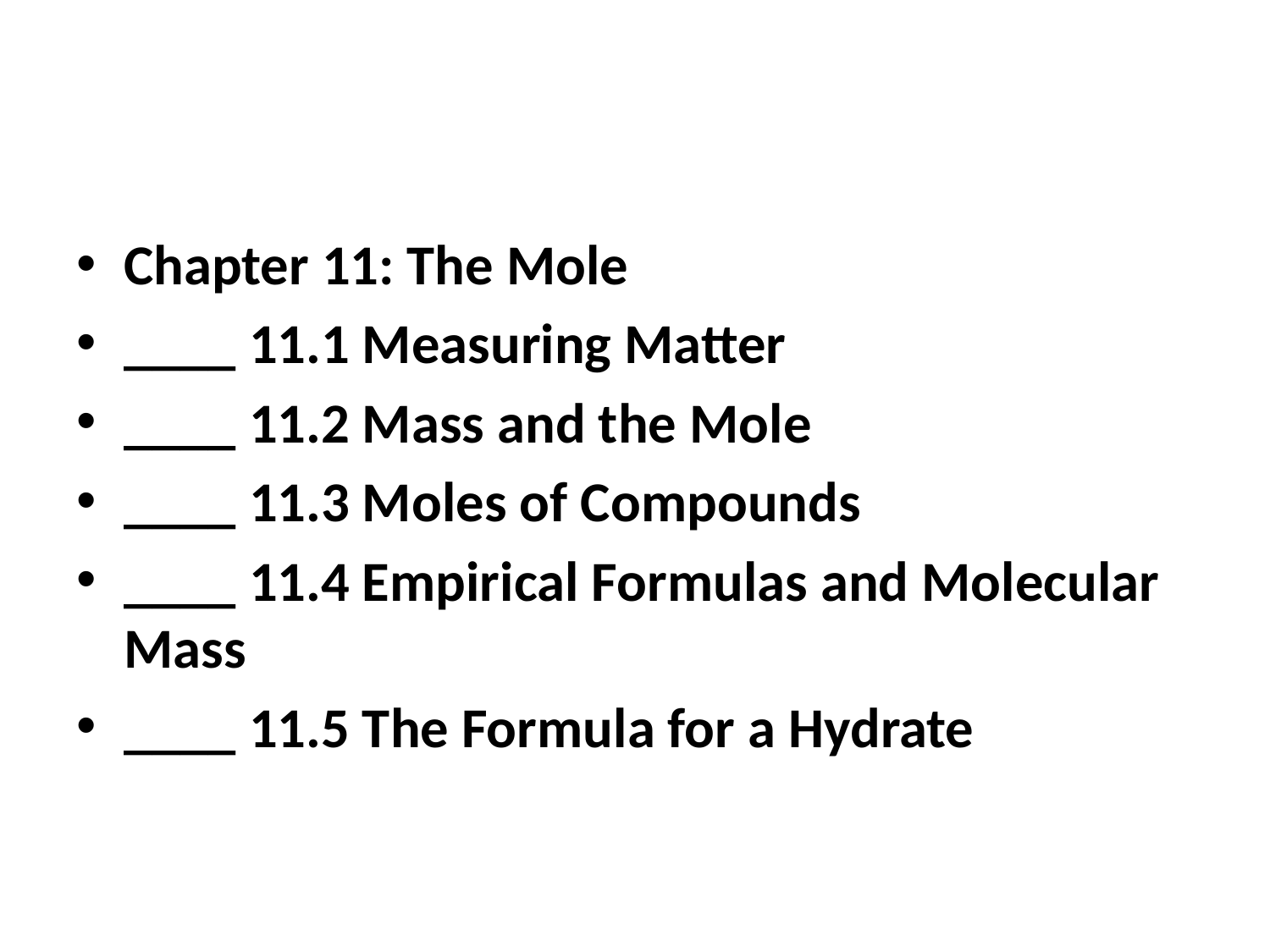

#
Chapter 11: The Mole
____ 11.1 Measuring Matter
____ 11.2 Mass and the Mole
____ 11.3 Moles of Compounds
____ 11.4 Empirical Formulas and Molecular Mass
____ 11.5 The Formula for a Hydrate